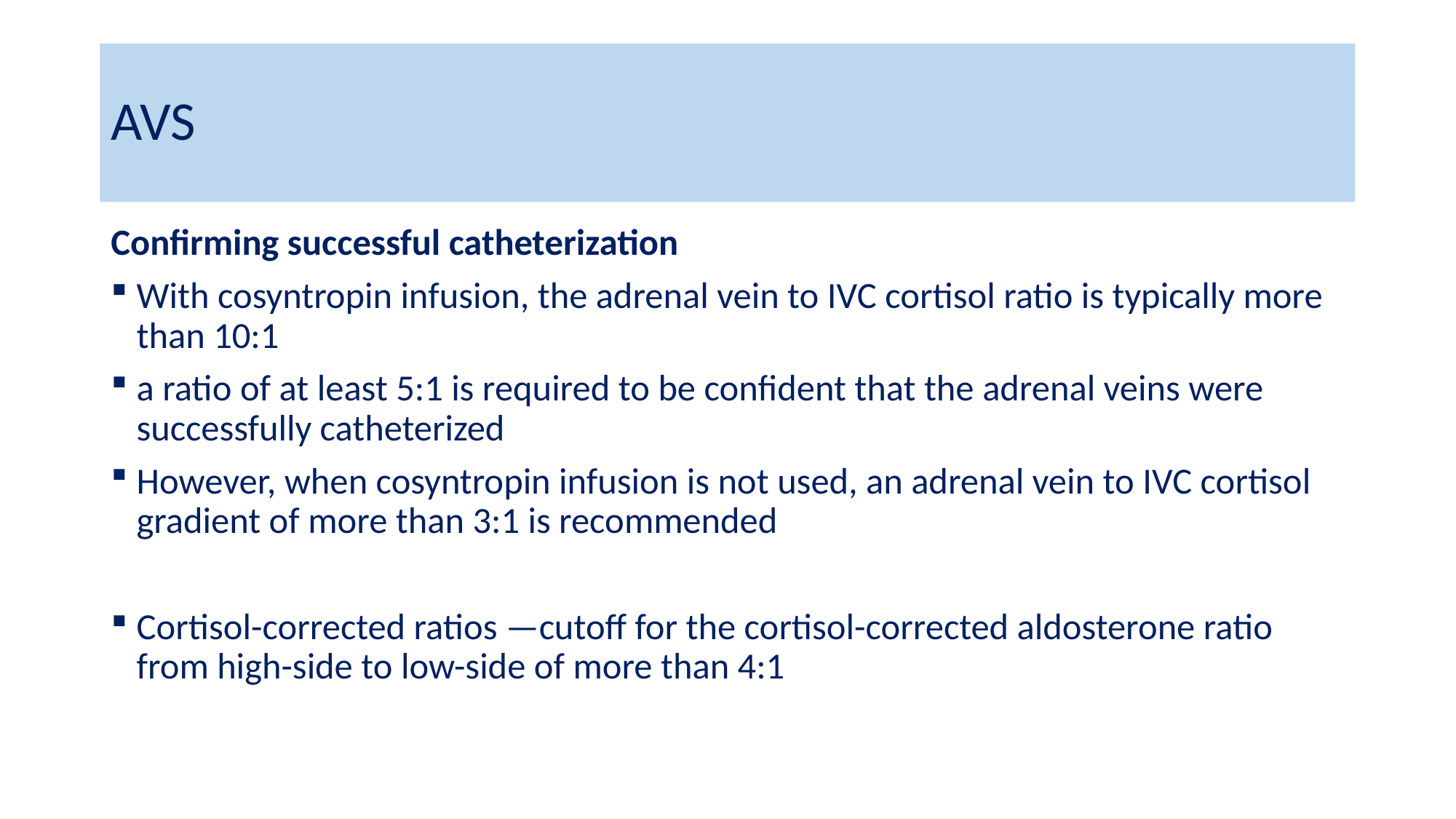

# AVS
Confirming successful catheterization
With cosyntropin infusion, the adrenal vein to IVC cortisol ratio is typically more than 10:1
a ratio of at least 5:1 is required to be confident that the adrenal veins were successfully catheterized
However, when cosyntropin infusion is not used, an adrenal vein to IVC cortisol gradient of more than 3:1 is recommended

Cortisol-corrected ratios —cutoff for the cortisol-corrected aldosterone ratio from high-side to low-side of more than 4:1